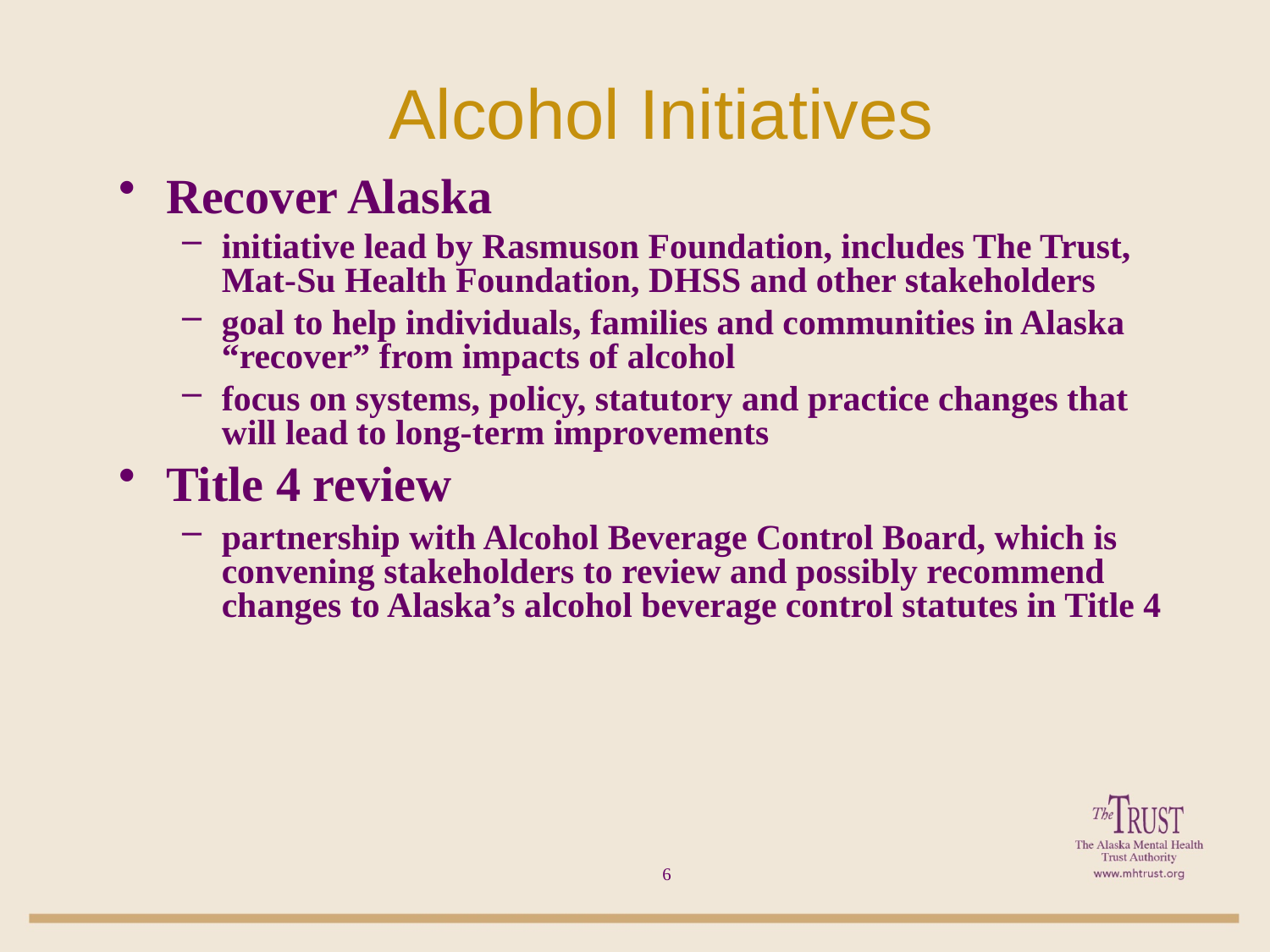

# Alcohol Initiatives
Recover Alaska
initiative lead by Rasmuson Foundation, includes The Trust,
Mat-Su Health Foundation, DHSS and other stakeholders
goal to help individuals, families and communities in Alaska “recover” from impacts of alcohol
focus on systems, policy, statutory and practice changes that will lead to long-term improvements
Title 4 review
partnership with Alcohol Beverage Control Board, which is convening stakeholders to review and possibly recommend changes to Alaska’s alcohol beverage control statutes in Title 4
6